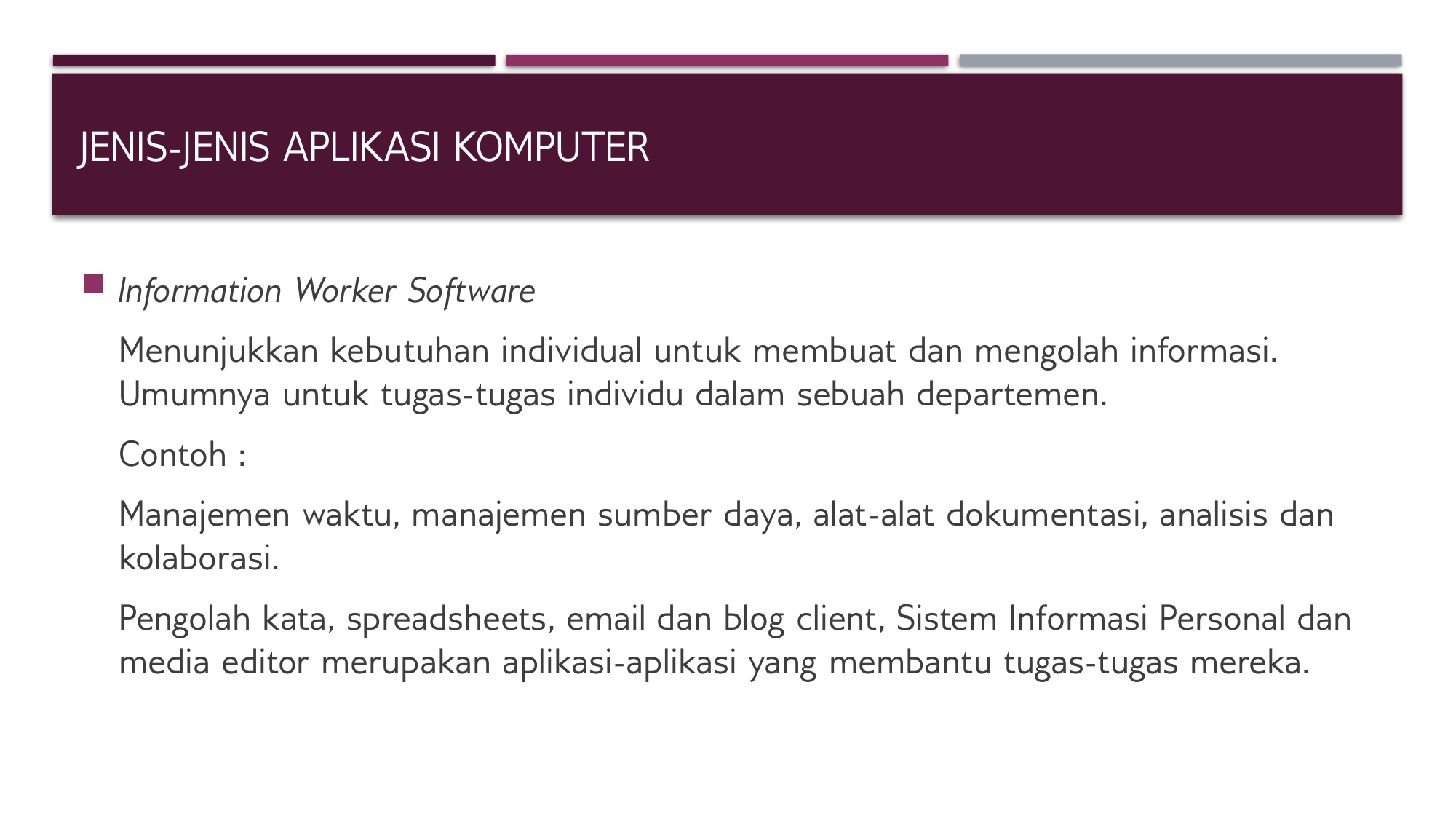

# JENIS-JENIS APLIKASI KOMPUTER
Information Worker Software
Menunjukkan kebutuhan individual untuk membuat dan mengolah informasi. Umumnya untuk tugas-tugas individu dalam sebuah departemen.
Contoh :
Manajemen waktu, manajemen sumber daya, alat-alat dokumentasi, analisis dan kolaborasi.
Pengolah kata, spreadsheets, email dan blog client, Sistem Informasi Personal dan media editor merupakan aplikasi-aplikasi yang membantu tugas-tugas mereka.